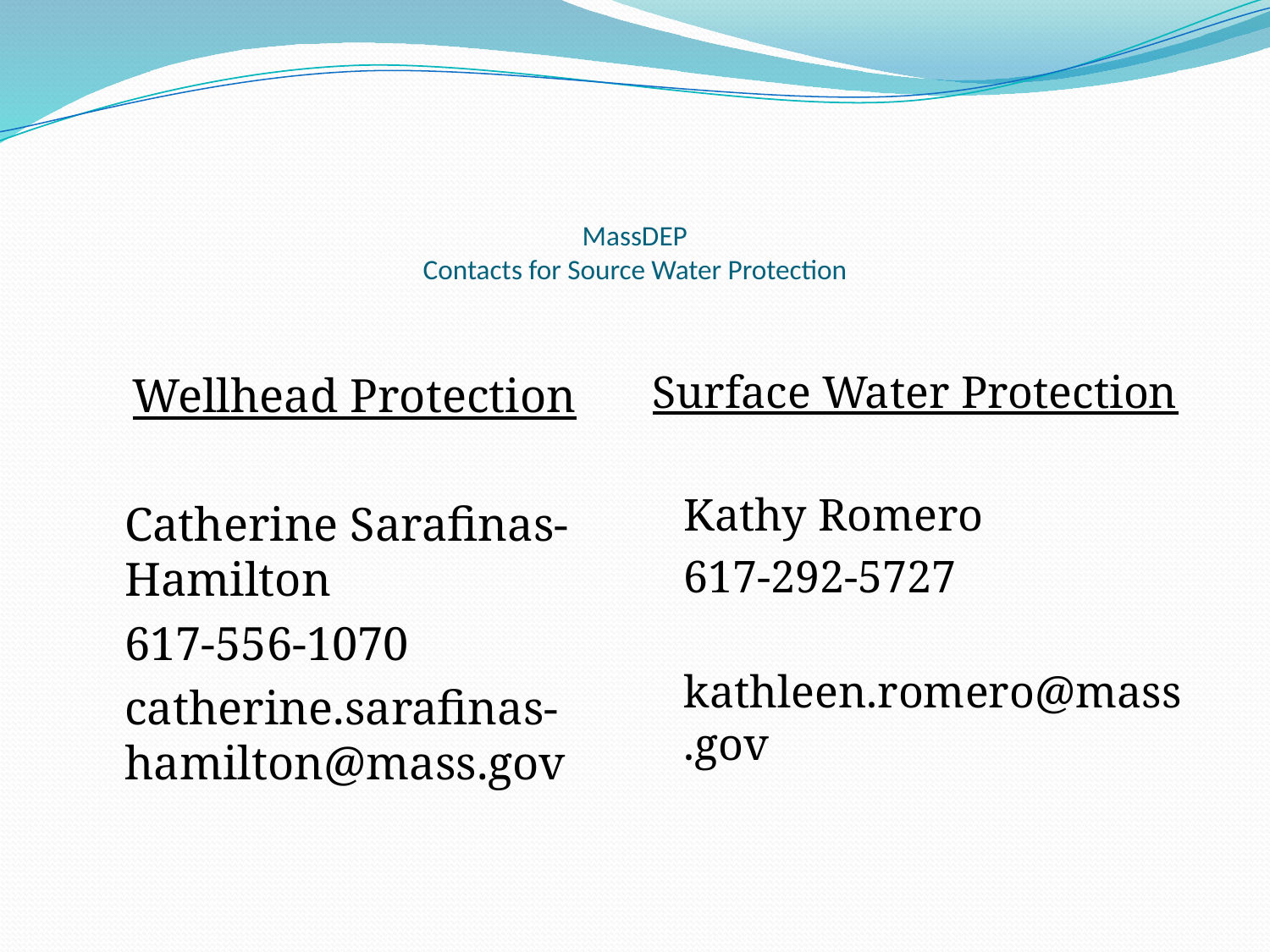

# MassDEP Contacts for Source Water Protection

Wellhead Protection

	Catherine Sarafinas-Hamilton
	617-556-1070
	catherine.sarafinas-hamilton@mass.gov

Surface Water Protection

	Kathy Romero
	617-292-5727
	kathleen.romero@mass.gov